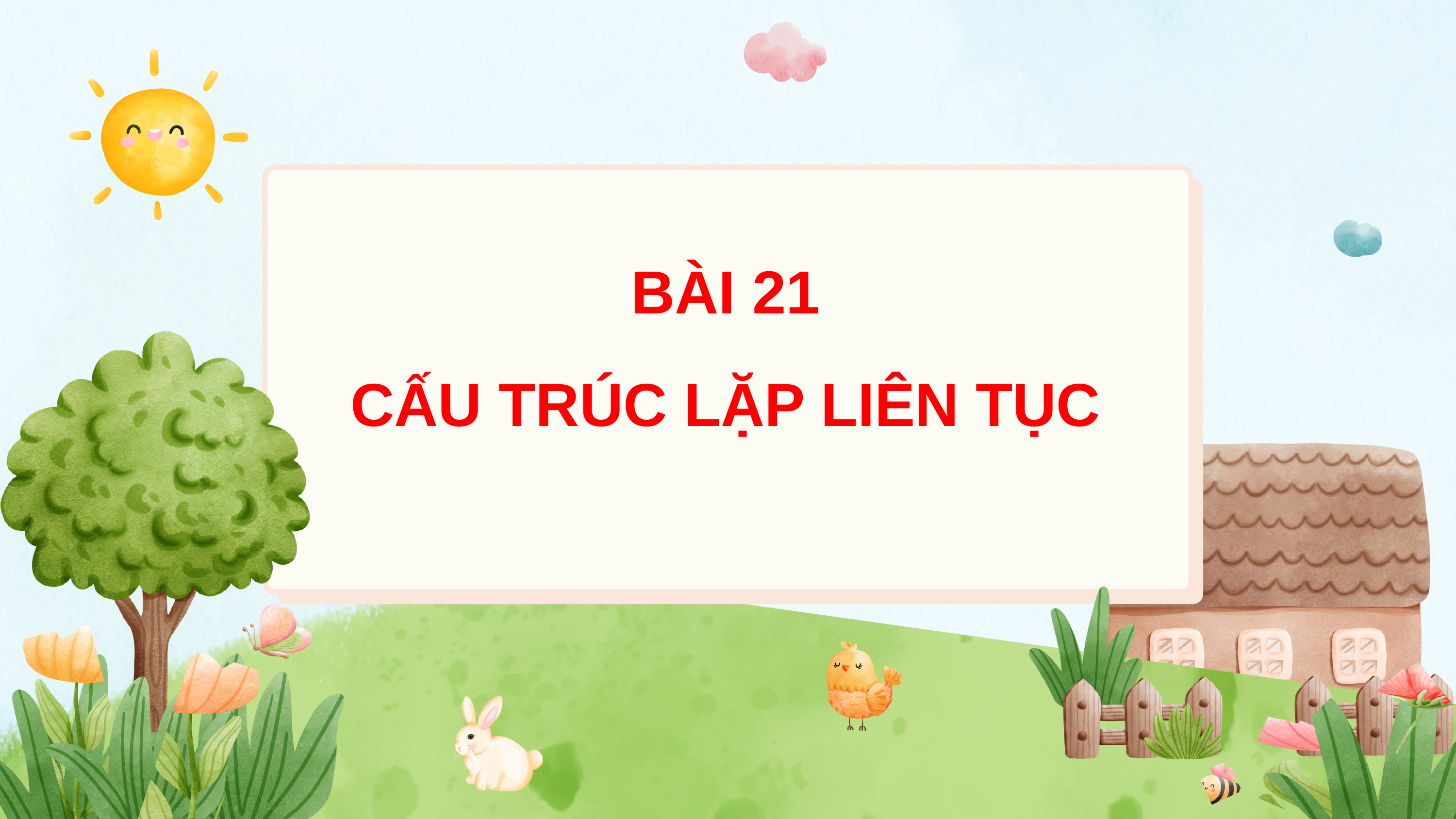

BÀI 21
CẤU TRÚC LẶP LIÊN TỤC